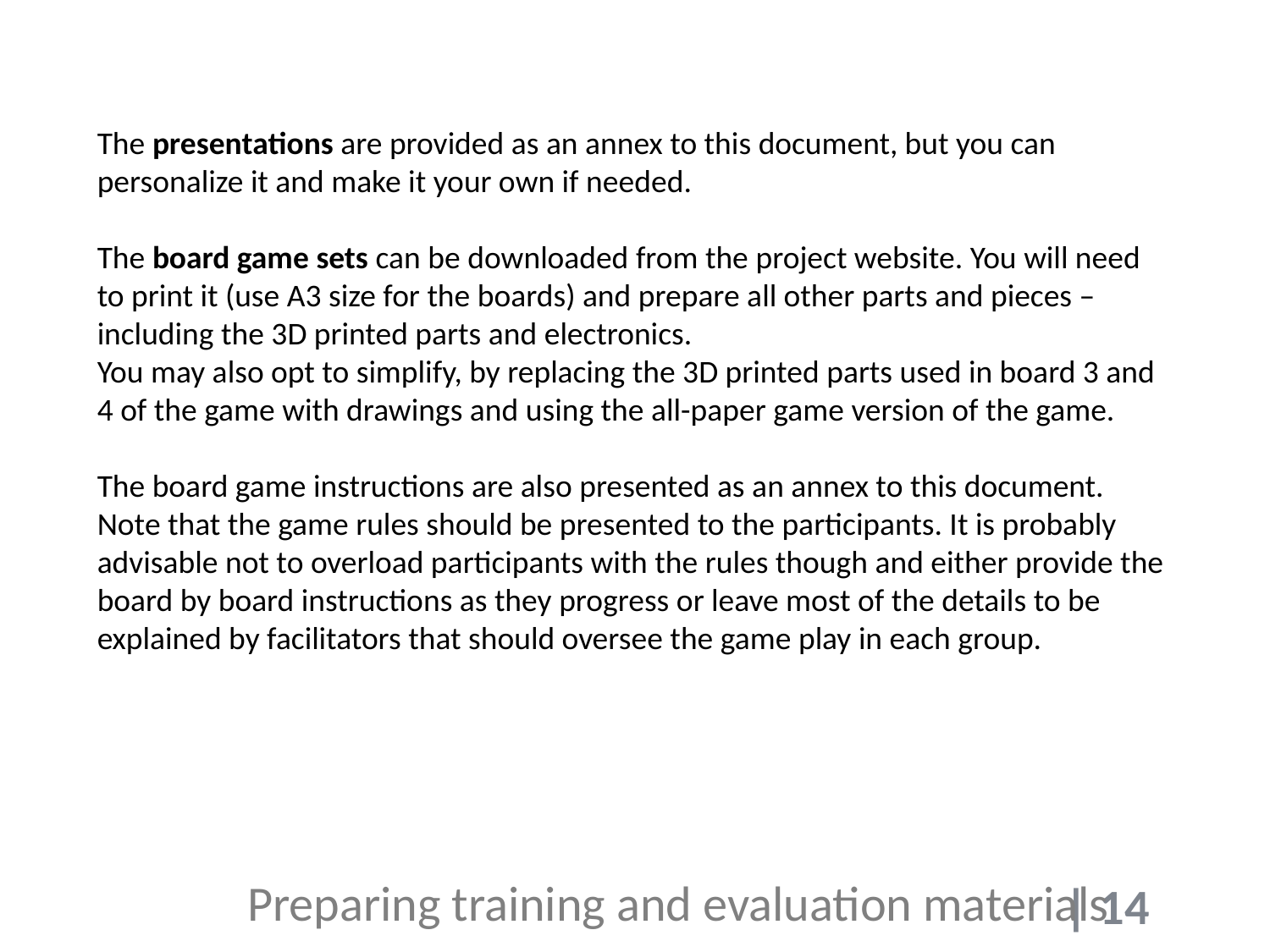

The presentations are provided as an annex to this document, but you can personalize it and make it your own if needed.

The board game sets can be downloaded from the project website. You will need to print it (use A3 size for the boards) and prepare all other parts and pieces – including the 3D printed parts and electronics.
You may also opt to simplify, by replacing the 3D printed parts used in board 3 and 4 of the game with drawings and using the all-paper game version of the game.

The board game instructions are also presented as an annex to this document. Note that the game rules should be presented to the participants. It is probably advisable not to overload participants with the rules though and either provide the board by board instructions as they progress or leave most of the details to be explained by facilitators that should oversee the game play in each group.

Preparing training and evaluation materials